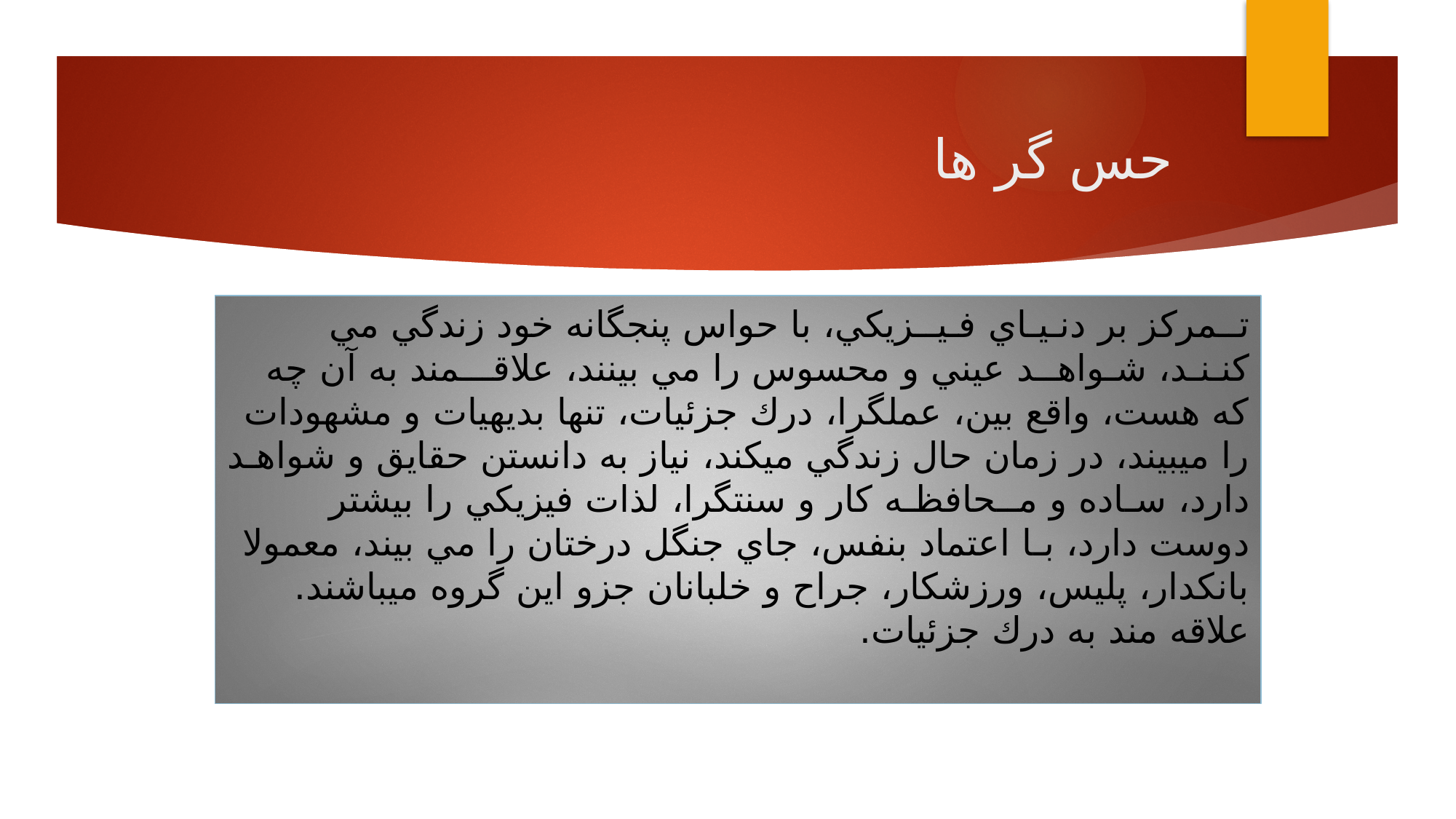

# حس گر ها
تــمركز بر دنـيـاي فـيــزيكي، با حواس پنجگانه خود زندگي مي كنـنـد، شـواهــد عيني و محسوس را مي بينند، علاقـــمند به آن چه كه هست، واقع بين، عملگرا، درك جزئيات، تنها بديهيات و مشهودات را ميبيند، در زمان حال زندگي ميكند، نياز به دانستن حقايق و شواهـد دارد، سـاده و مــحافظـه كار و سنتگرا، لذات فيزيكي را بيشتر دوست دارد، بـا اعتماد بنفس، جاي جنگل درختان را مي بيند، معمولا بانكدار، پليس، ورزشكار، جراح و خلبانان جزو اين گروه ميباشند. علاقه مند به درك جزئيات.